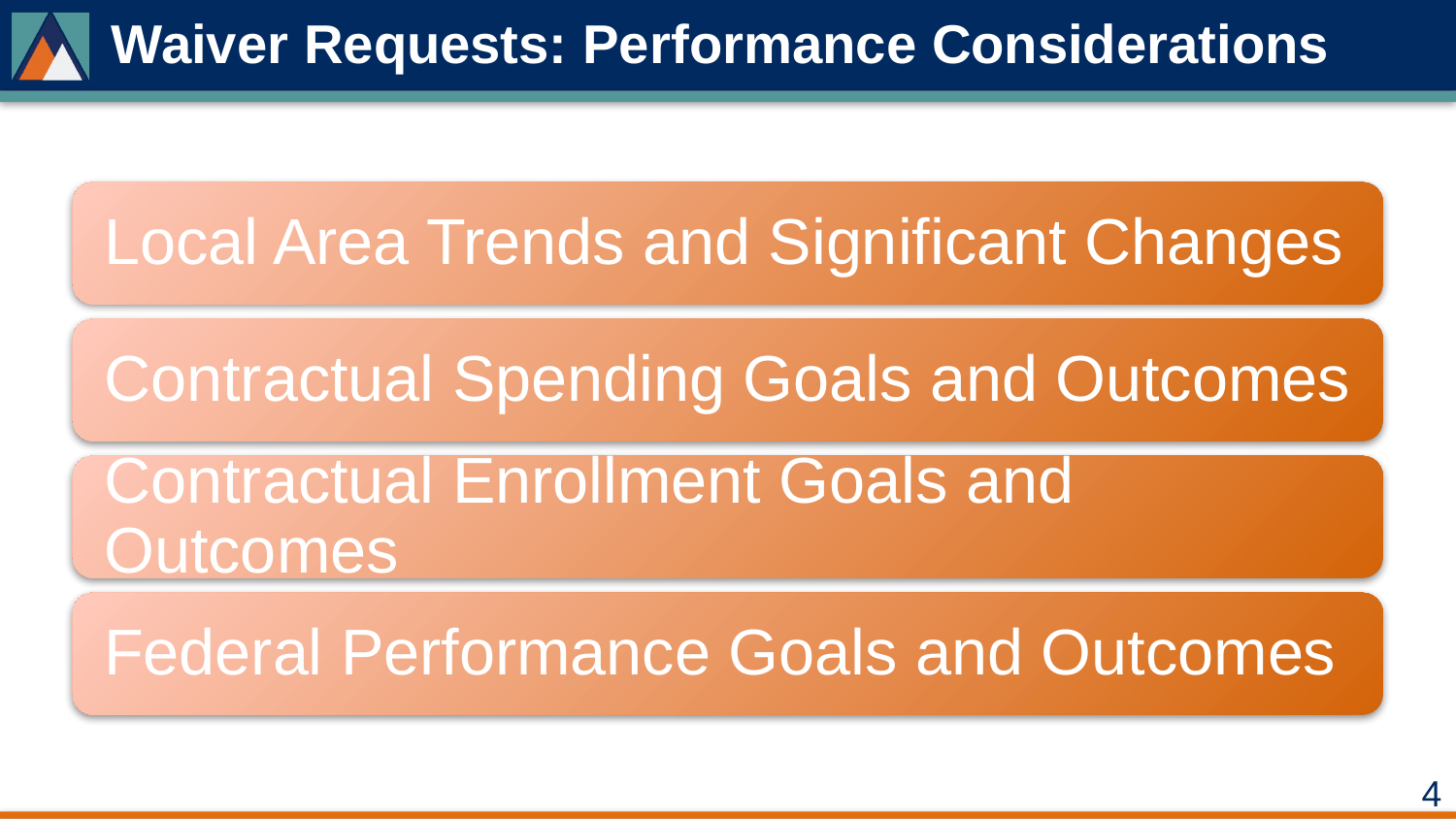

# Waiver Requests: Performance Considerations
Local Area Trends and Significant Changes
Contractual Spending Goals and Outcomes
Contractual Enrollment Goals and Outcomes
Federal Performance Goals and Outcomes